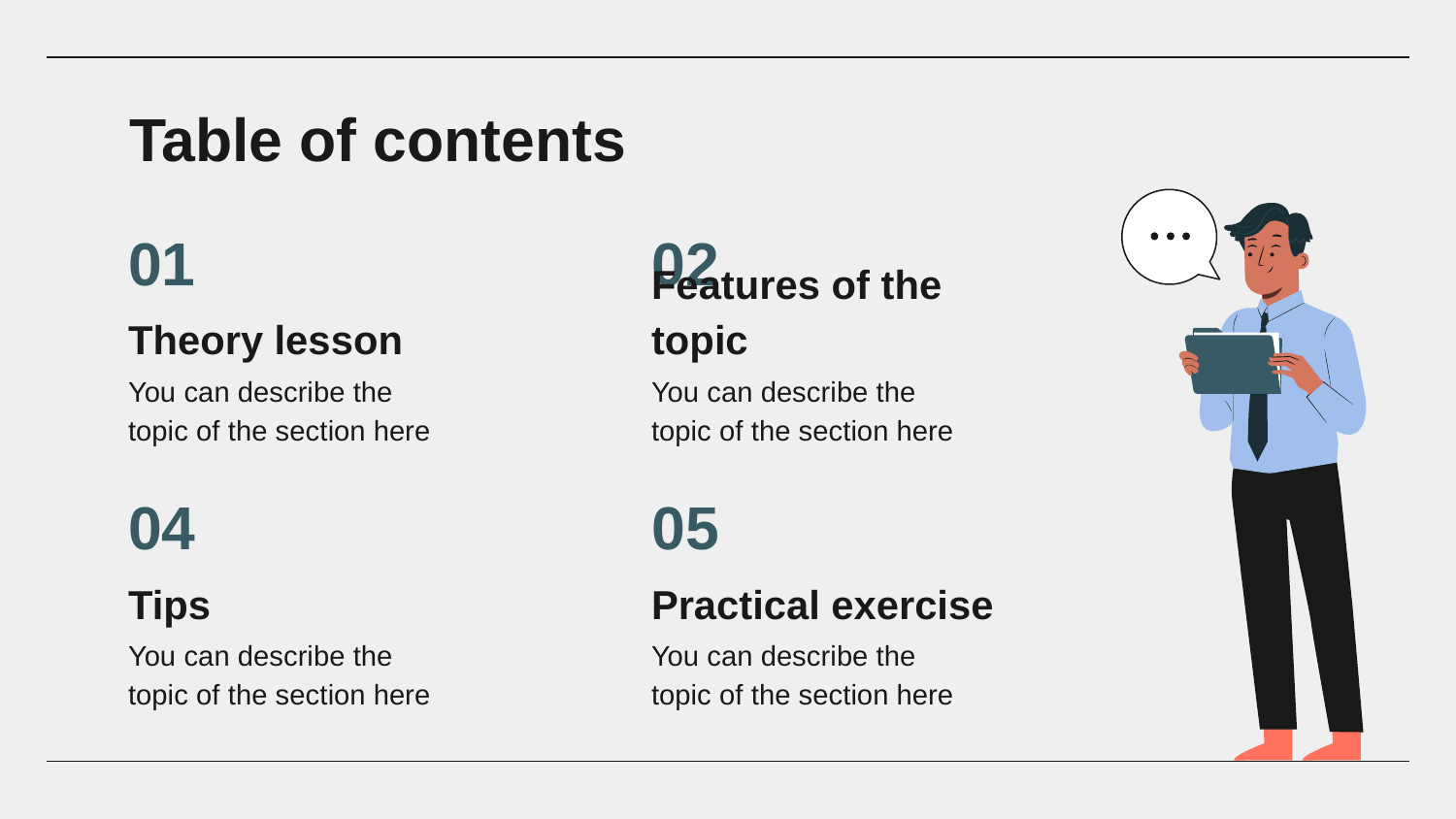

# Table of contents

01
02
Theory lesson
Features of the topic
You can describe the topic of the section here
You can describe the topic of the section here
04
05
Tips
Practical exercise
You can describe the topic of the section here
You can describe the topic of the section here